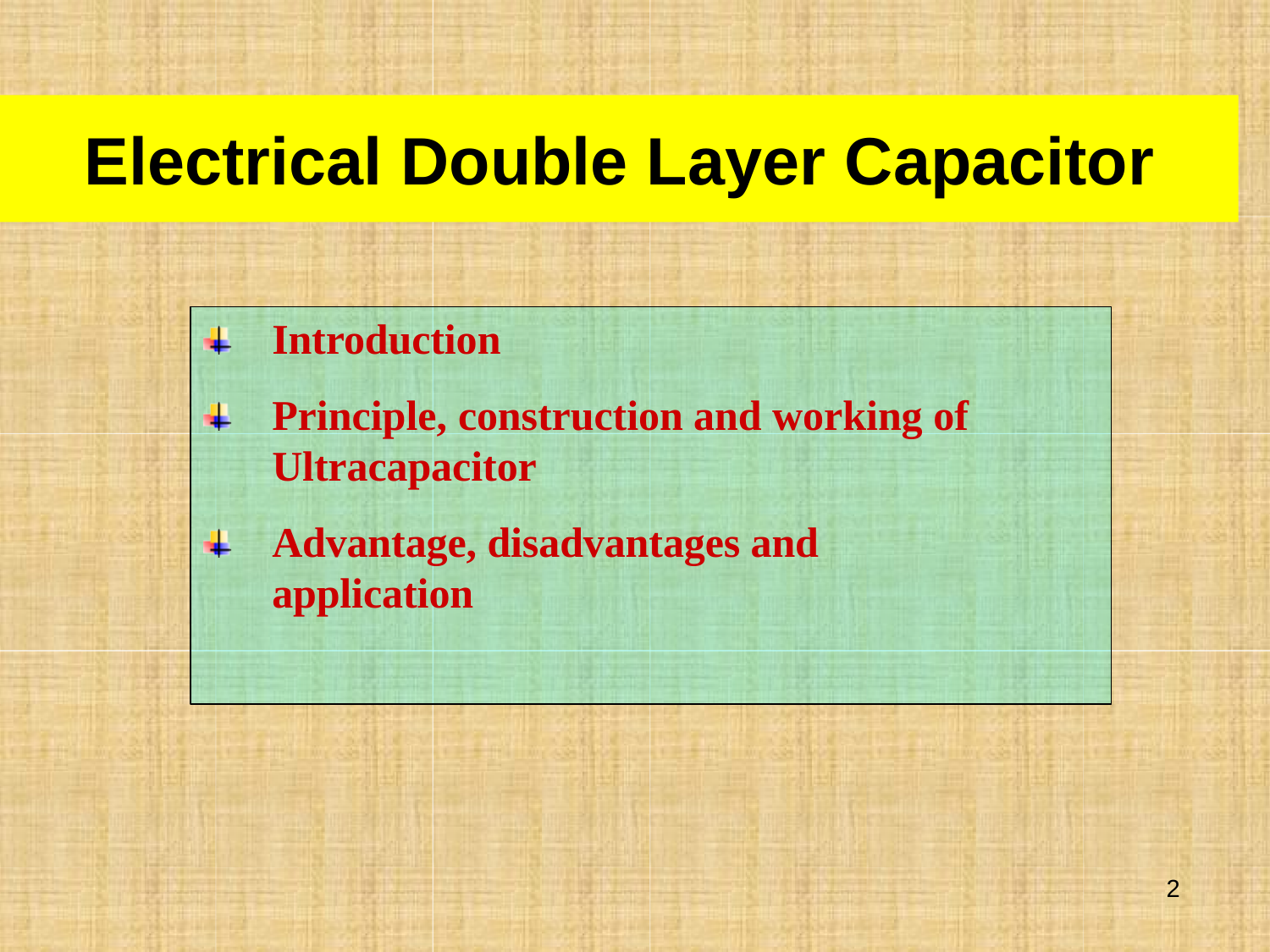

# Electrical Double Layer Capacitor

Introduction
Principle, construction and working of  Ultracapacitor
Advantage, disadvantages and  application
2